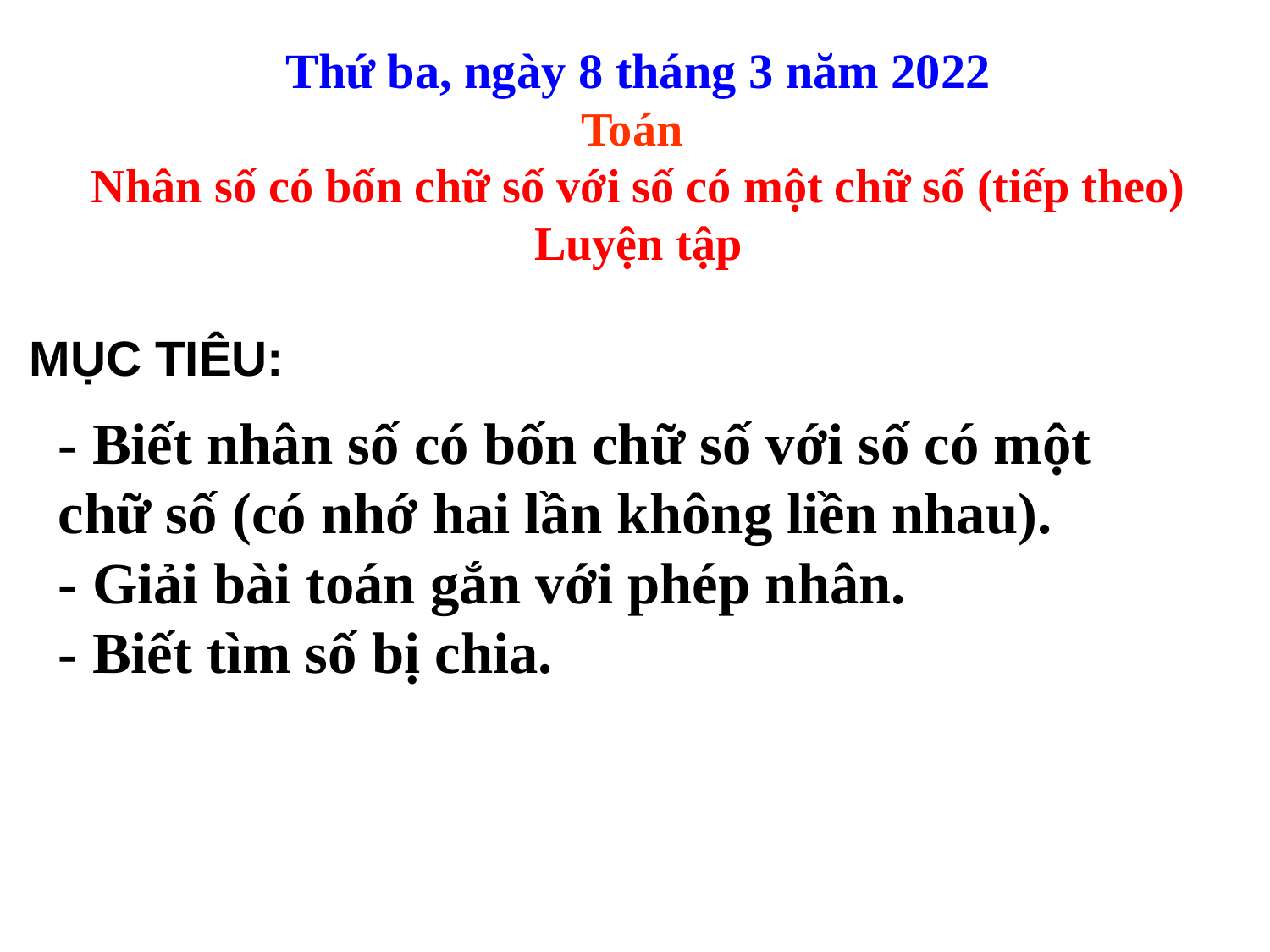

Thứ ba, ngày 8 tháng 3 năm 2022
Toán
Nhân số có bốn chữ số với số có một chữ số (tiếp theo)
Luyện tập

 MỤC TIÊU:

- Biết nhân số có bốn chữ số với số có một chữ số (có nhớ hai lần không liền nhau).
- Giải bài toán gắn với phép nhân.
- Biết tìm số bị chia.